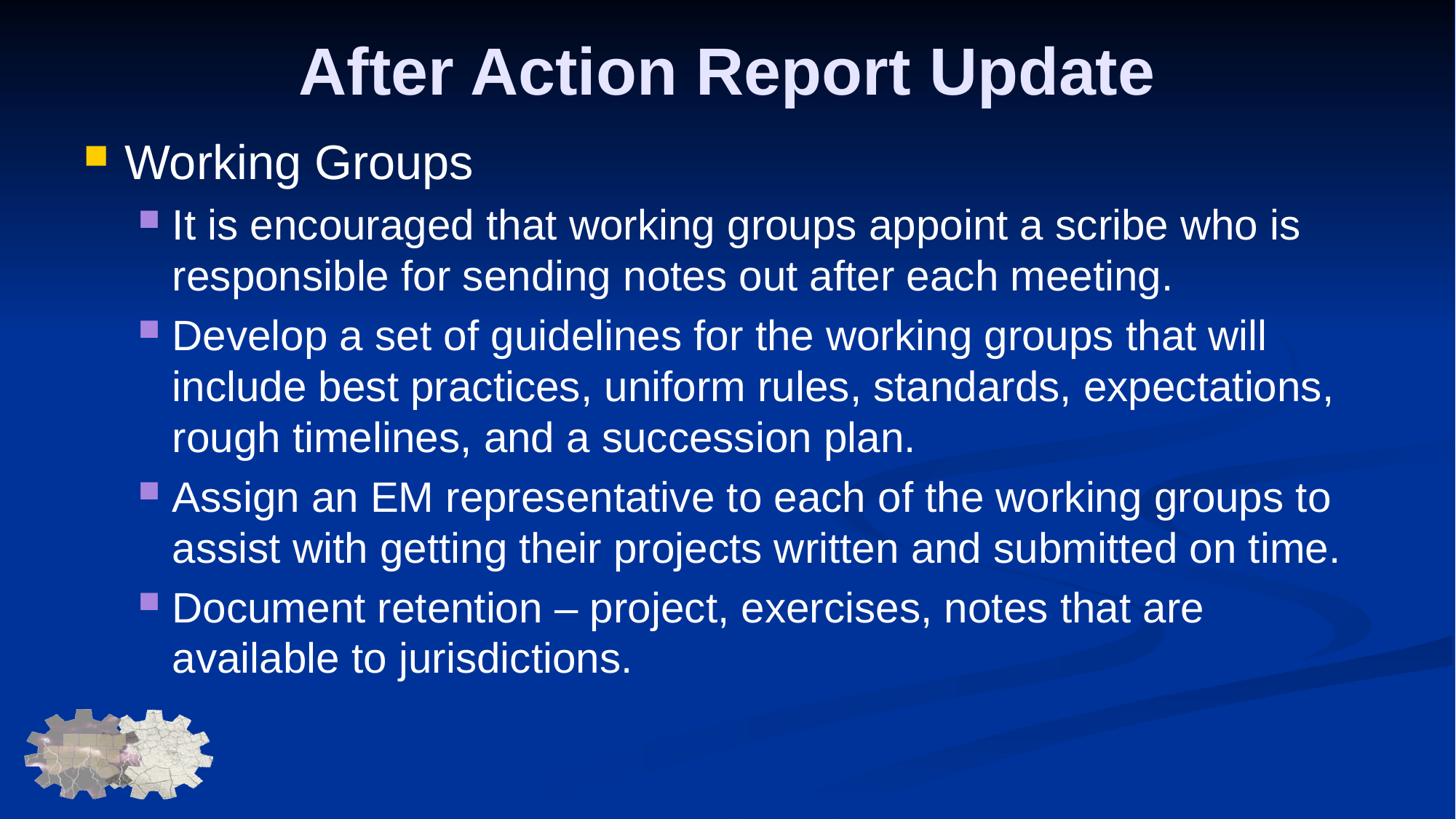

# After Action Report Update
Working Groups
It is encouraged that working groups appoint a scribe who is responsible for sending notes out after each meeting.
Develop a set of guidelines for the working groups that will include best practices, uniform rules, standards, expectations, rough timelines, and a succession plan.
Assign an EM representative to each of the working groups to assist with getting their projects written and submitted on time.
Document retention – project, exercises, notes that are available to jurisdictions.